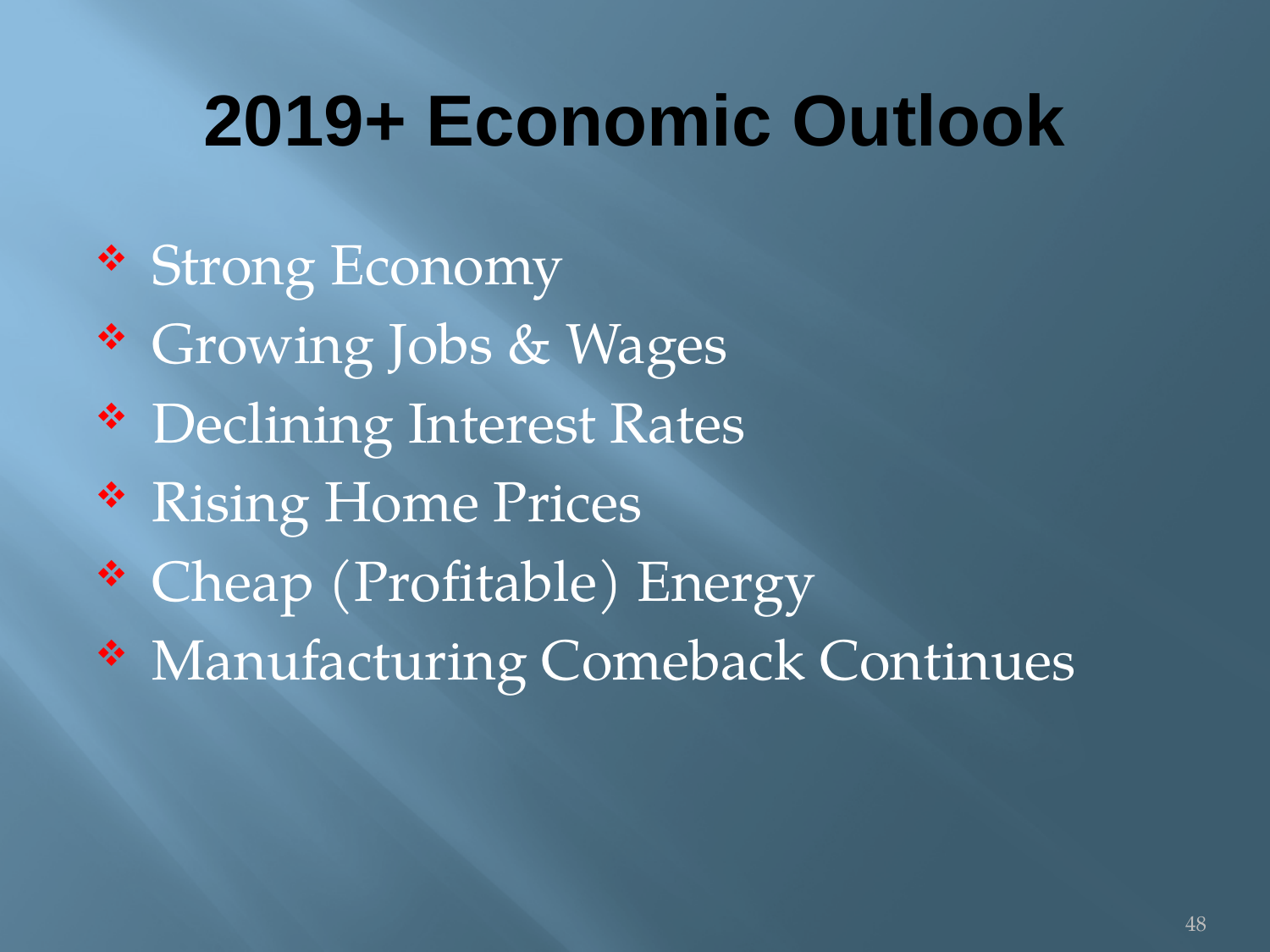

# 2019+ Economic Outlook
Strong Economy
Growing Jobs & Wages
Declining Interest Rates
Rising Home Prices
Cheap (Profitable) Energy
Manufacturing Comeback Continues
48